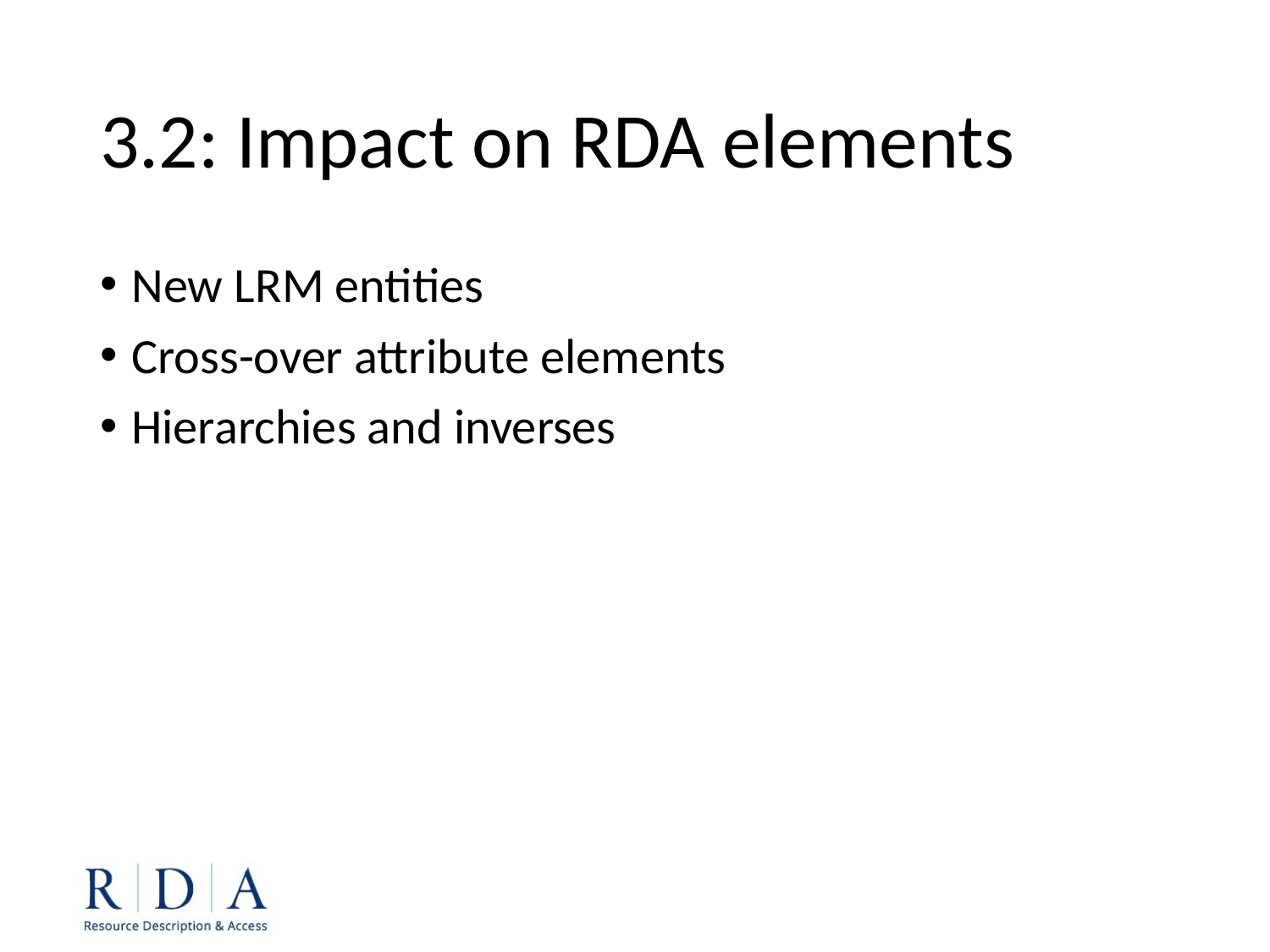

# 3.2: Impact on RDA elements
New LRM entities
Cross-over attribute elements
Hierarchies and inverses